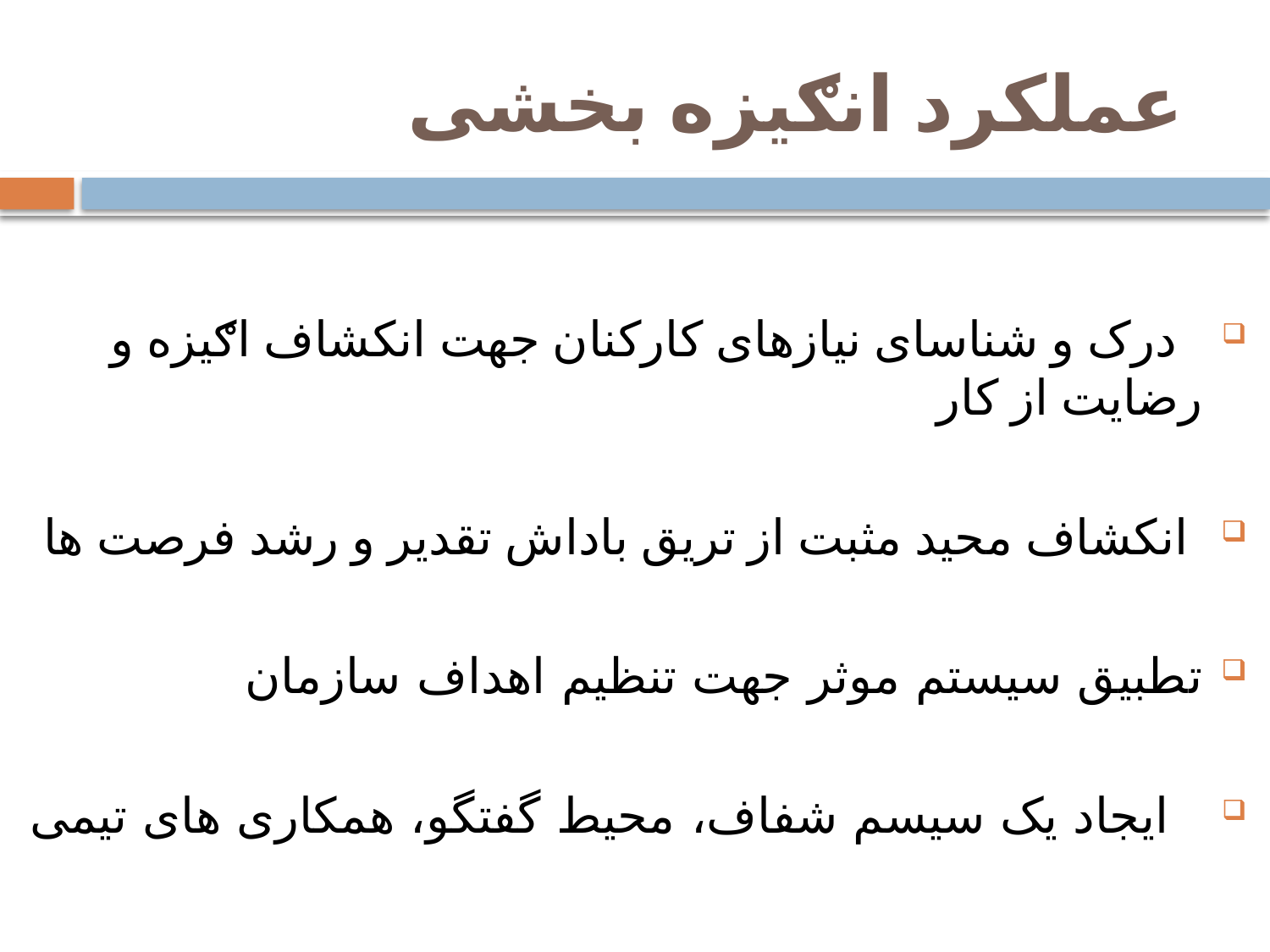

# عملکرد انګیزه بخشی

  درک و شناسای نیازهای کارکنان جهت انکشاف اګیزه و رضایت از کار

 انکشاف محید مثبت از تریق باداش تقدیر و رشد فرصت ها

تطبیق سیستم موثر جهت تنظیم اهداف سازمان

  ایجاد یک سیسم شفاف، محیط گفتگو، همکاری های تیمی